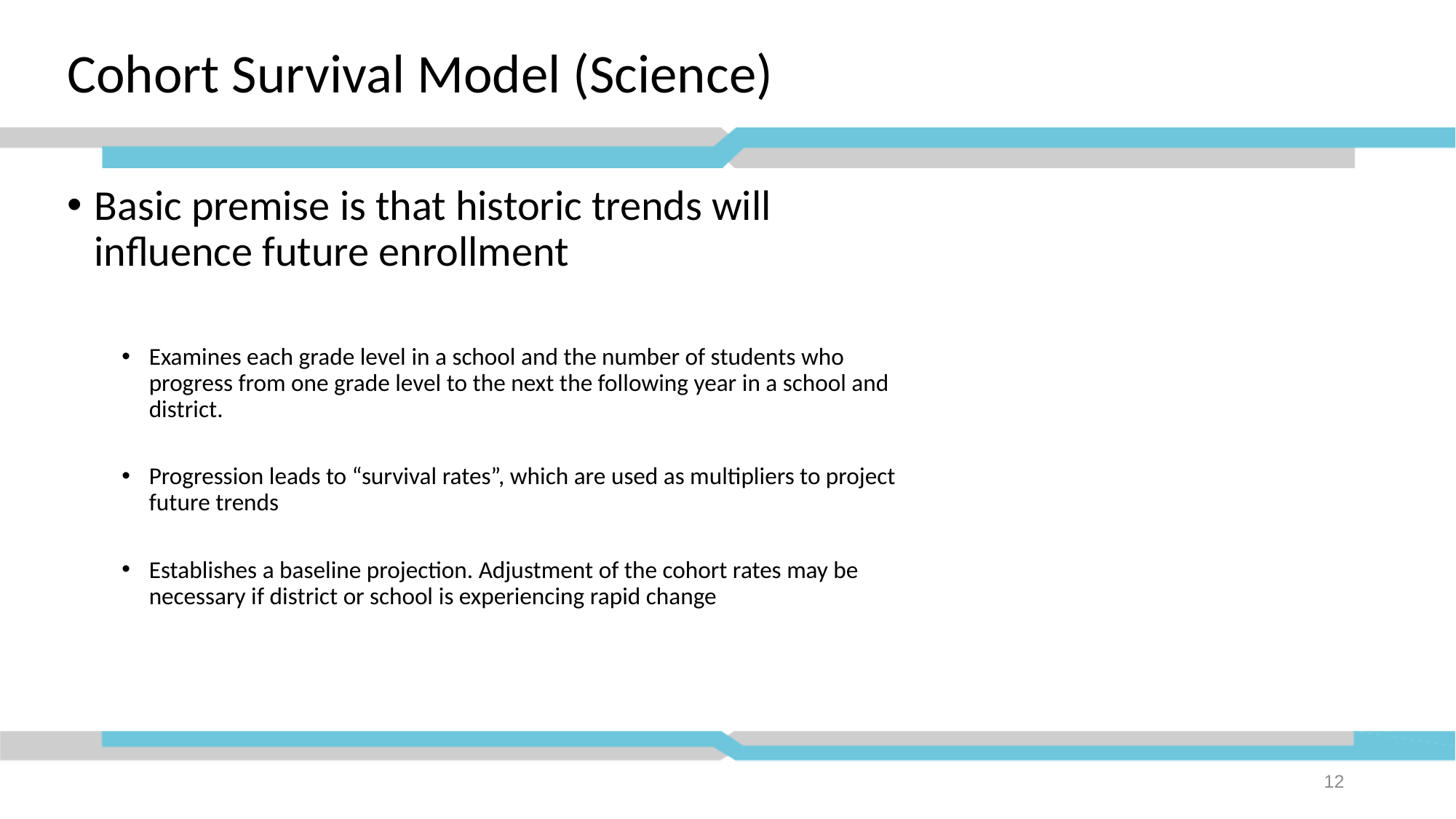

# Cohort Survival Model (Science)
Basic premise is that historic trends will influence future enrollment

Examines each grade level in a school and the number of students who progress from one grade level to the next the following year in a school and district.

Progression leads to “survival rates”, which are used as multipliers to project future trends

Establishes a baseline projection. Adjustment of the cohort rates may be necessary if district or school is experiencing rapid change
12